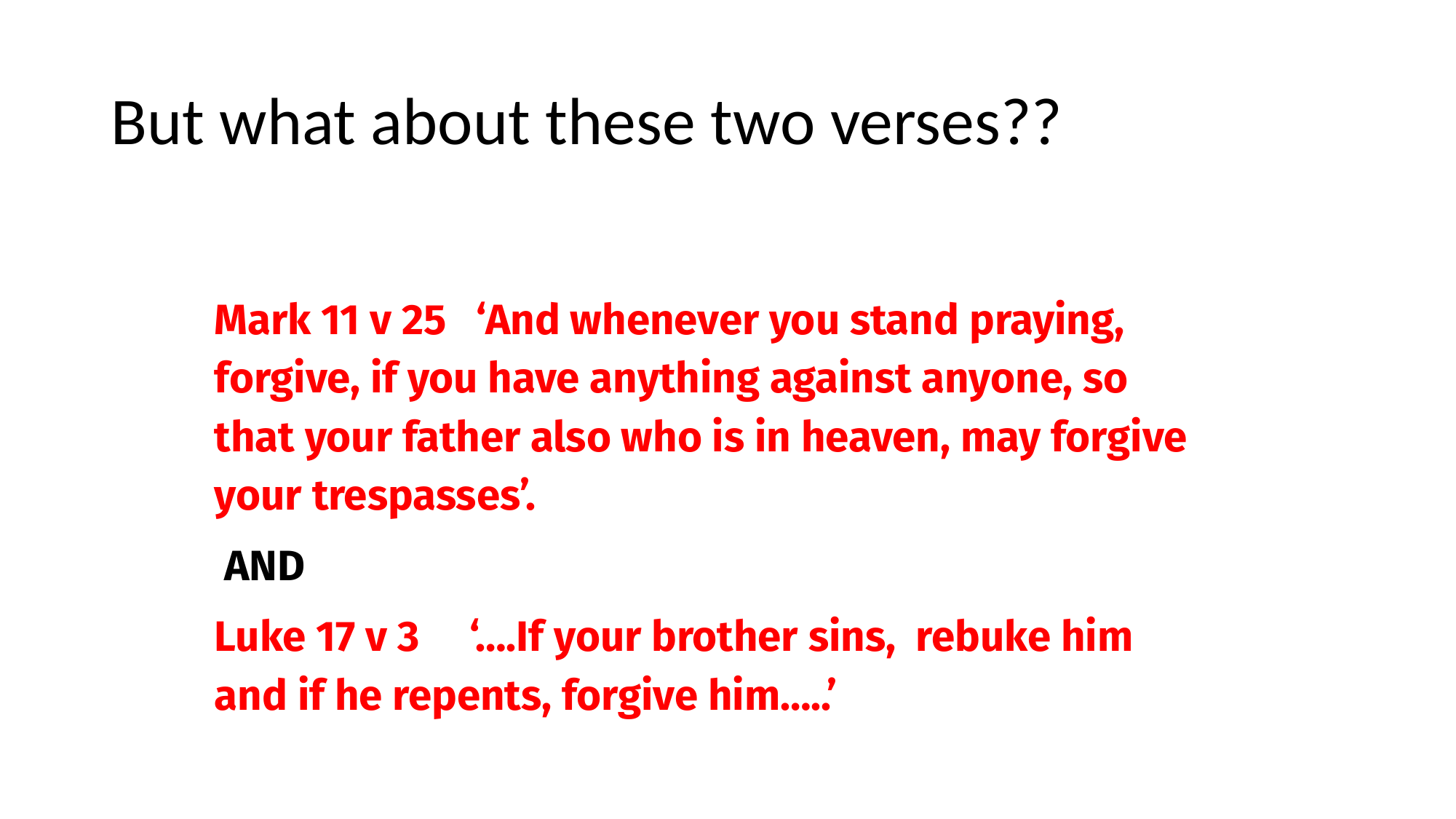

# But what about these two verses??

Mark 11 v 25   ‘And whenever you stand praying, forgive, if you have anything against anyone, so that your father also who is in heaven, may forgive your trespasses’.
 AND
Luke 17 v 3     ‘….If your brother sins,  rebuke him and if he repents, forgive him…..’